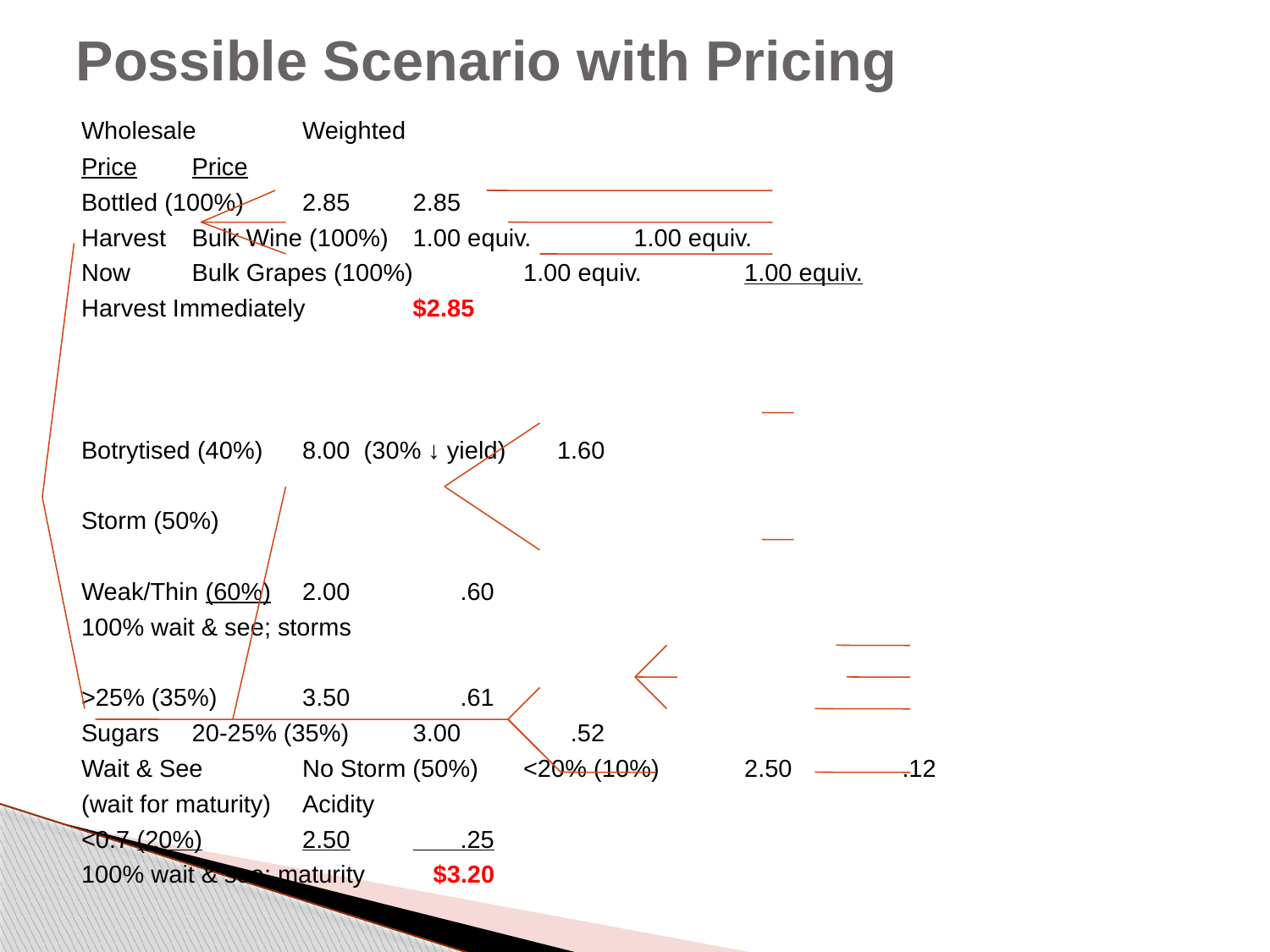

# Possible Scenario with Pricing
							Wholesale	Weighted
							Price		Price
			Bottled (100%)			2.85		2.85
	Harvest	Bulk Wine (100%)			1.00 equiv.	1.00 equiv.
	Now		Bulk Grapes (100%)			1.00 equiv.	1.00 equiv.
						Harvest Immediately	$2.85

					Botrytised (40%)	8.00  (30% ↓ yield)	     1.60

			Storm (50%)

					Weak/Thin (60%)	2.00		       .60
						100% wait & see; storms

						>25% (35%)	3.50	       .61
					Sugars	20-25% (35%)	3.00	       .52
	Wait & See	No Storm (50%)		<20% (10%)	2.50	       .12
			(wait for maturity)	Acidity
						<0.7 (20%)	2.50	       .25
						100% wait & see; maturity	   $3.20